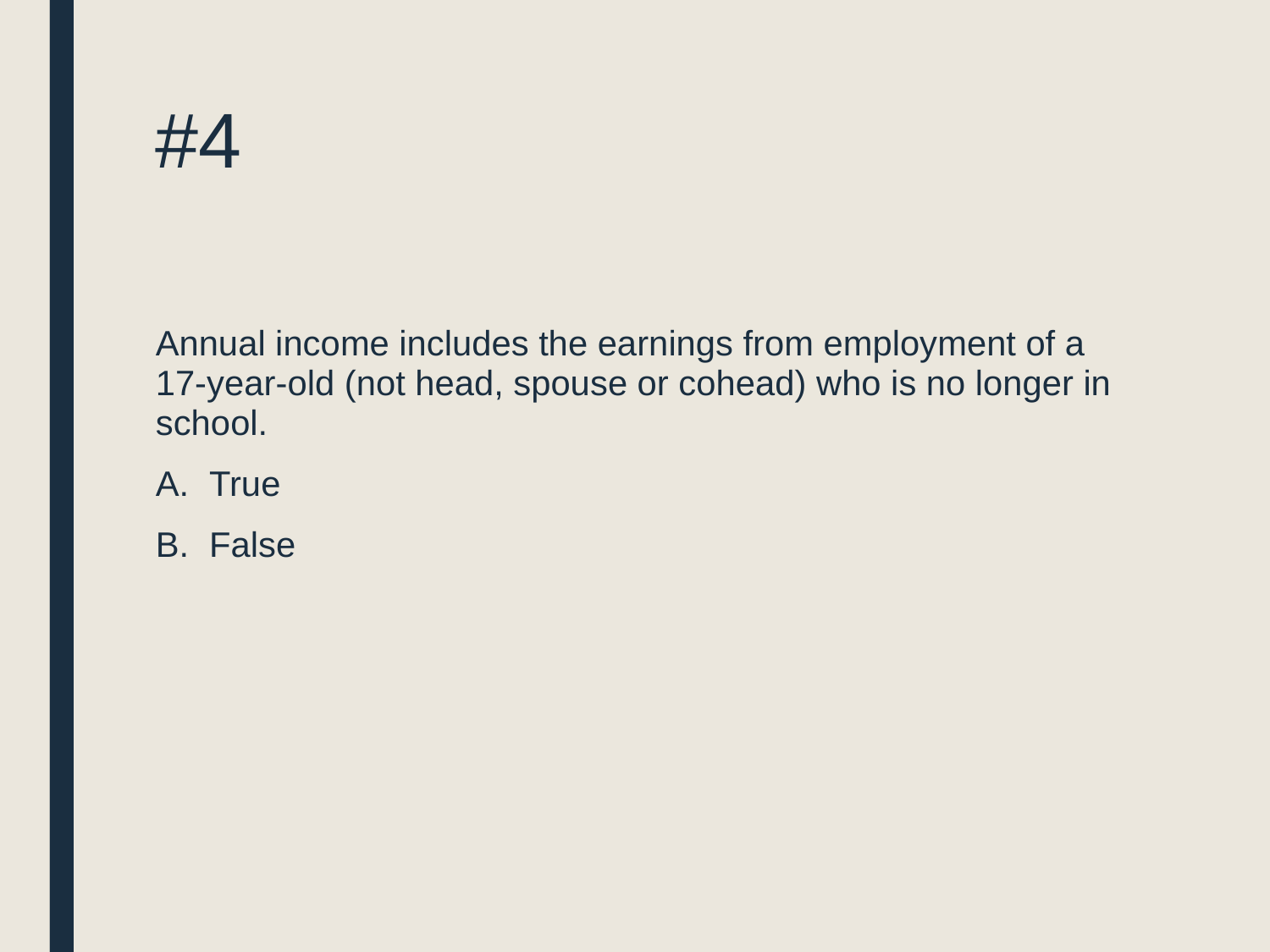

# #4
Annual income includes the earnings from employment of a 17-year-old (not head, spouse or cohead) who is no longer in school.
True
False